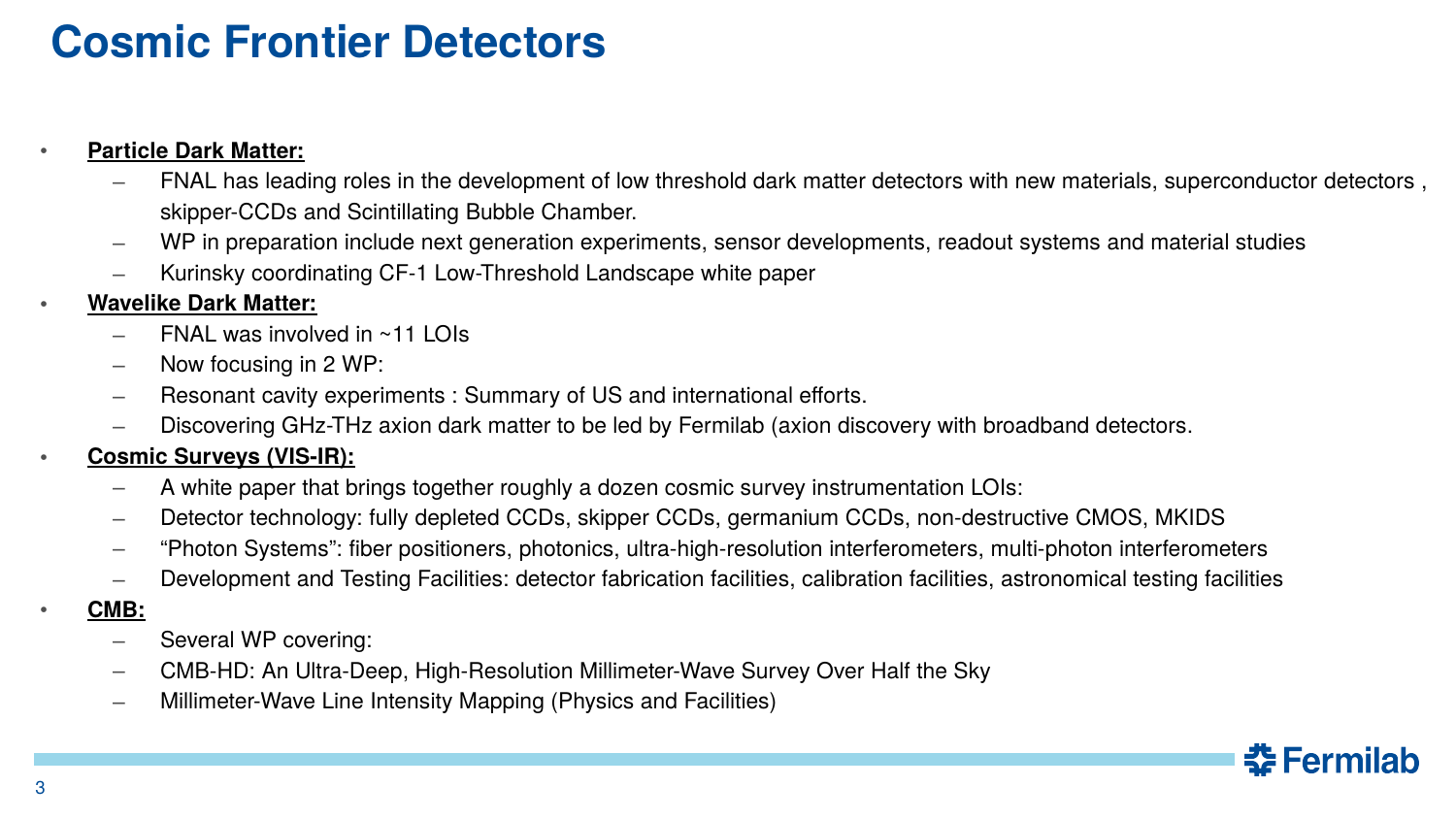

# Cosmic Frontier Detectors
Particle Dark Matter:
FNAL has leading roles in the development of low threshold dark matter detectors with new materials, superconductor detectors , skipper-CCDs and Scintillating Bubble Chamber.
WP in preparation include next generation experiments, sensor developments, readout systems and material studies
Kurinsky coordinating CF-1 Low-Threshold Landscape white paper
Wavelike Dark Matter:
FNAL was involved in ~11 LOIs
Now focusing in 2 WP:
Resonant cavity experiments : Summary of US and international efforts.
Discovering GHz-THz axion dark matter to be led by Fermilab (axion discovery with broadband detectors.
Cosmic Surveys (VIS-IR):
A white paper that brings together roughly a dozen cosmic survey instrumentation LOIs:
Detector technology: fully depleted CCDs, skipper CCDs, germanium CCDs, non-destructive CMOS, MKIDS
“Photon Systems”: fiber positioners, photonics, ultra-high-resolution interferometers, multi-photon interferometers
Development and Testing Facilities: detector fabrication facilities, calibration facilities, astronomical testing facilities
CMB:
Several WP covering:
CMB-HD: An Ultra-Deep, High-Resolution Millimeter-Wave Survey Over Half the Sky
Millimeter-Wave Line Intensity Mapping (Physics and Facilities)
3